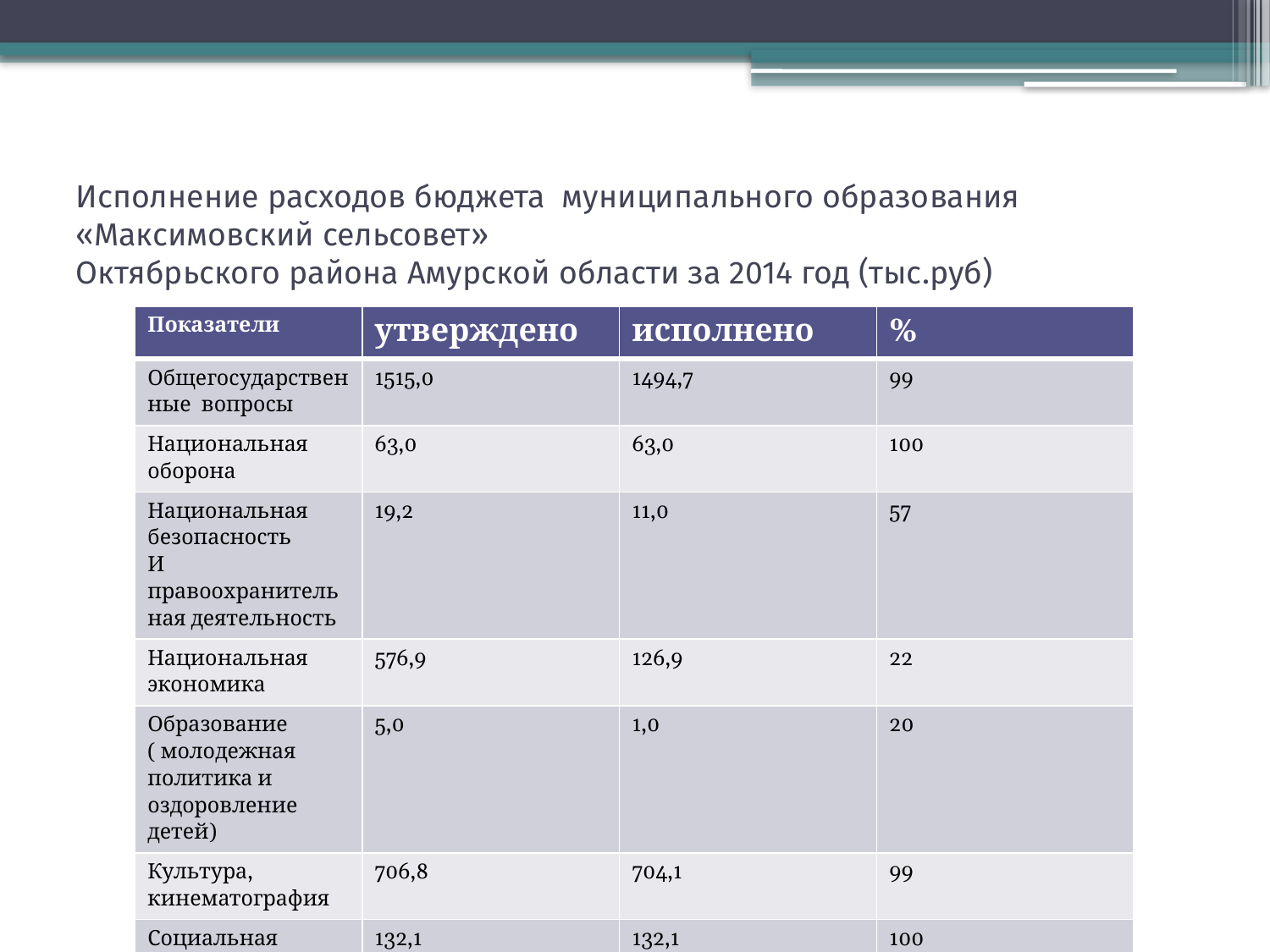

# Исполнение расходов бюджета  муниципального образования «Максимовский сельсовет» Октябрьского района Амурской области за 2014 год (тыс.руб)
| Показатели | утверждено | исполнено | % |
| --- | --- | --- | --- |
| Общегосударственные вопросы | 1515,0 | 1494,7 | 99 |
| Национальная оборона | 63,0 | 63,0 | 100 |
| Национальная безопасность И правоохранительная деятельность | 19,2 | 11,0 | 57 |
| Национальная экономика | 576,9 | 126,9 | 22 |
| Образование ( молодежная политика и оздоровление детей) | 5,0 | 1,0 | 20 |
| Культура, кинематография | 706,8 | 704,1 | 99 |
| Социальная политика | 132,1 | 132,1 | 100 |
| Физическая культура и спорт | 74,0 | 74,0 | 100 |
| Всего расходов | 3237,6 | 2752,3 | 85 |